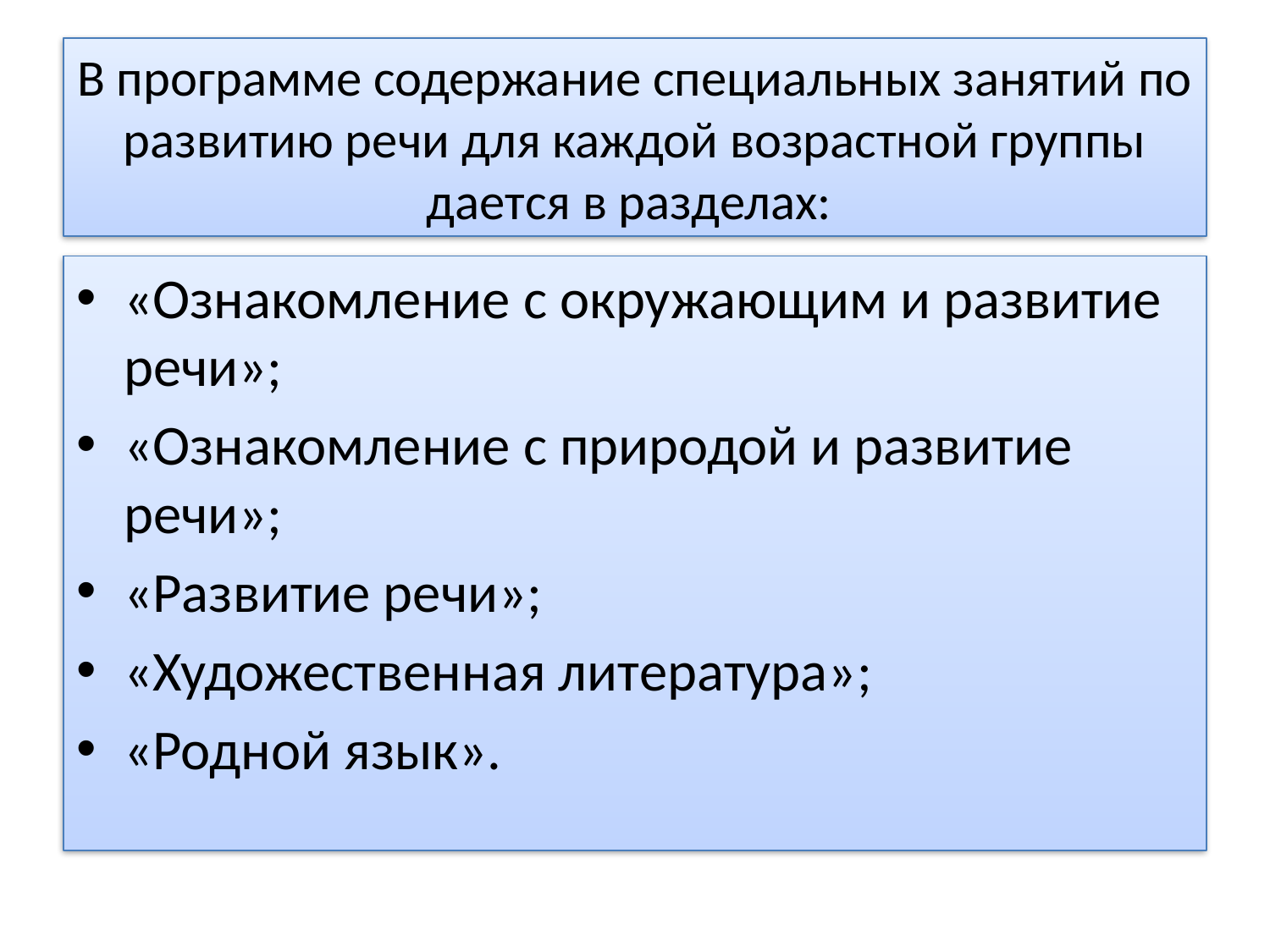

# В программе содержание специальных занятий по развитию речи для каждой возрастной группы дается в разделах:
«Ознакомление с окружающим и развитие речи»;
«Ознакомление с природой и развитие речи»;
«Развитие речи»;
«Художественная литература»;
«Родной язык».